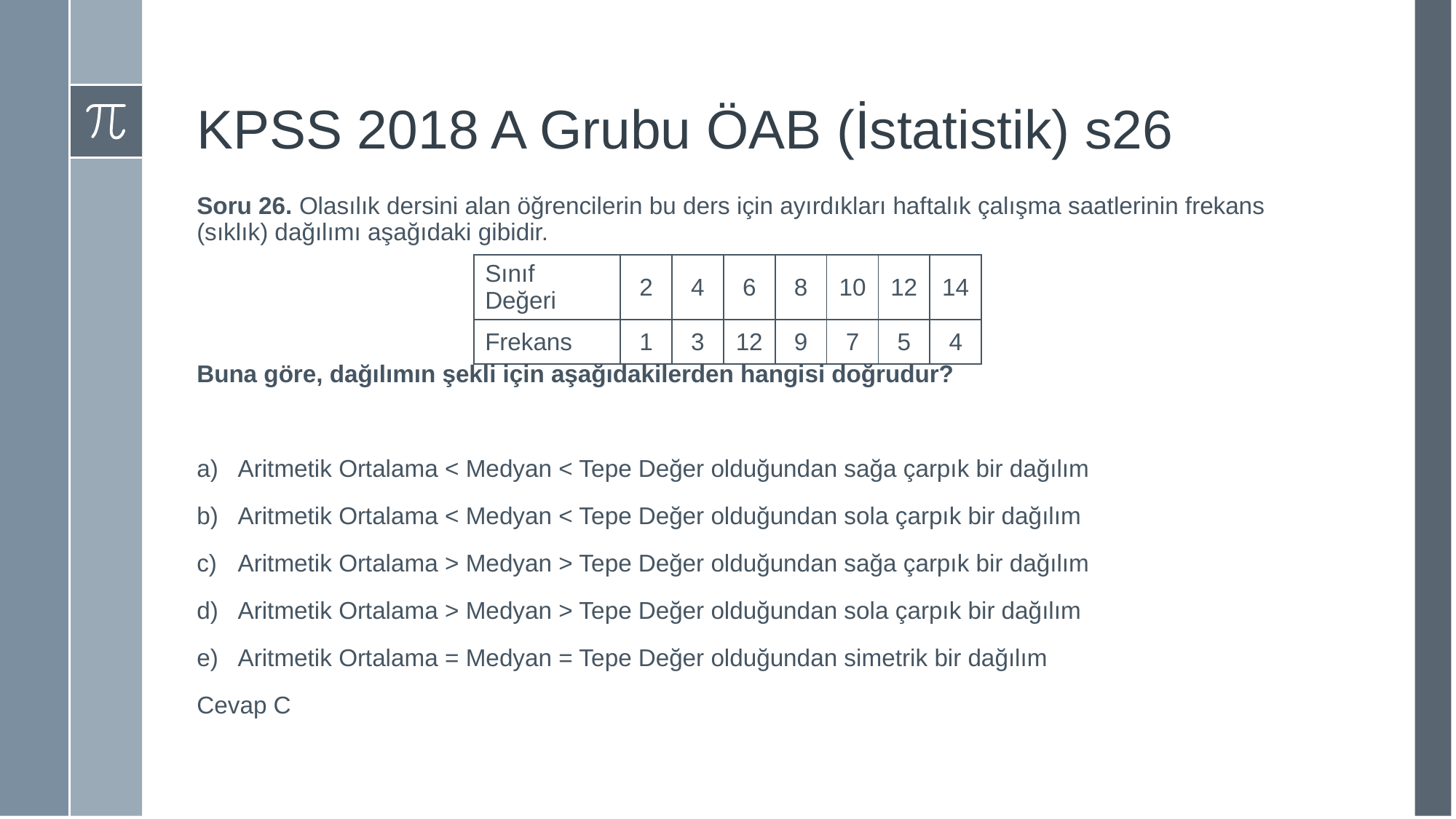

# KPSS 2018 A Grubu ÖAB (İstatistik) s26
Soru 26. Olasılık dersini alan öğrencilerin bu ders için ayırdıkları haftalık çalışma saatlerinin frekans (sıklık) dağılımı aşağıdaki gibidir.

Buna göre, dağılımın şekli için aşağıdakilerden hangisi doğrudur?

Aritmetik Ortalama ˂ Medyan ˂ Tepe Değer olduğundan sağa çarpık bir dağılım
Aritmetik Ortalama ˂ Medyan ˂ Tepe Değer olduğundan sola çarpık bir dağılım
Aritmetik Ortalama ˃ Medyan ˃ Tepe Değer olduğundan sağa çarpık bir dağılım
Aritmetik Ortalama ˃ Medyan ˃ Tepe Değer olduğundan sola çarpık bir dağılım
Aritmetik Ortalama = Medyan = Tepe Değer olduğundan simetrik bir dağılım
Cevap C

| Sınıf Değeri | 2 | 4 | 6 | 8 | 10 | 12 | 14 |
| --- | --- | --- | --- | --- | --- | --- | --- |
| Frekans | 1 | 3 | 12 | 9 | 7 | 5 | 4 |